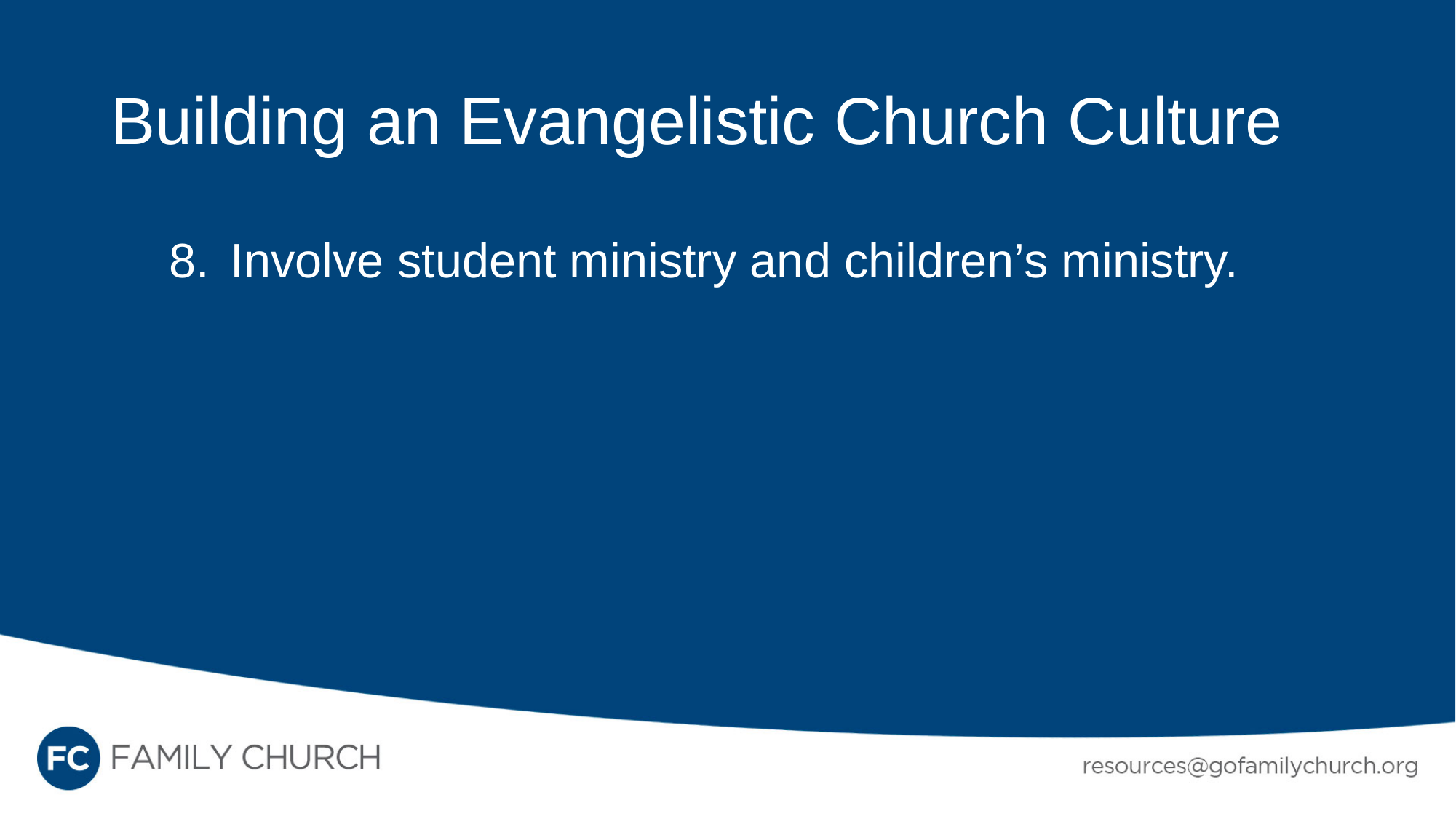

# Building an Evangelistic Church Culture
Involve student ministry and children’s ministry.